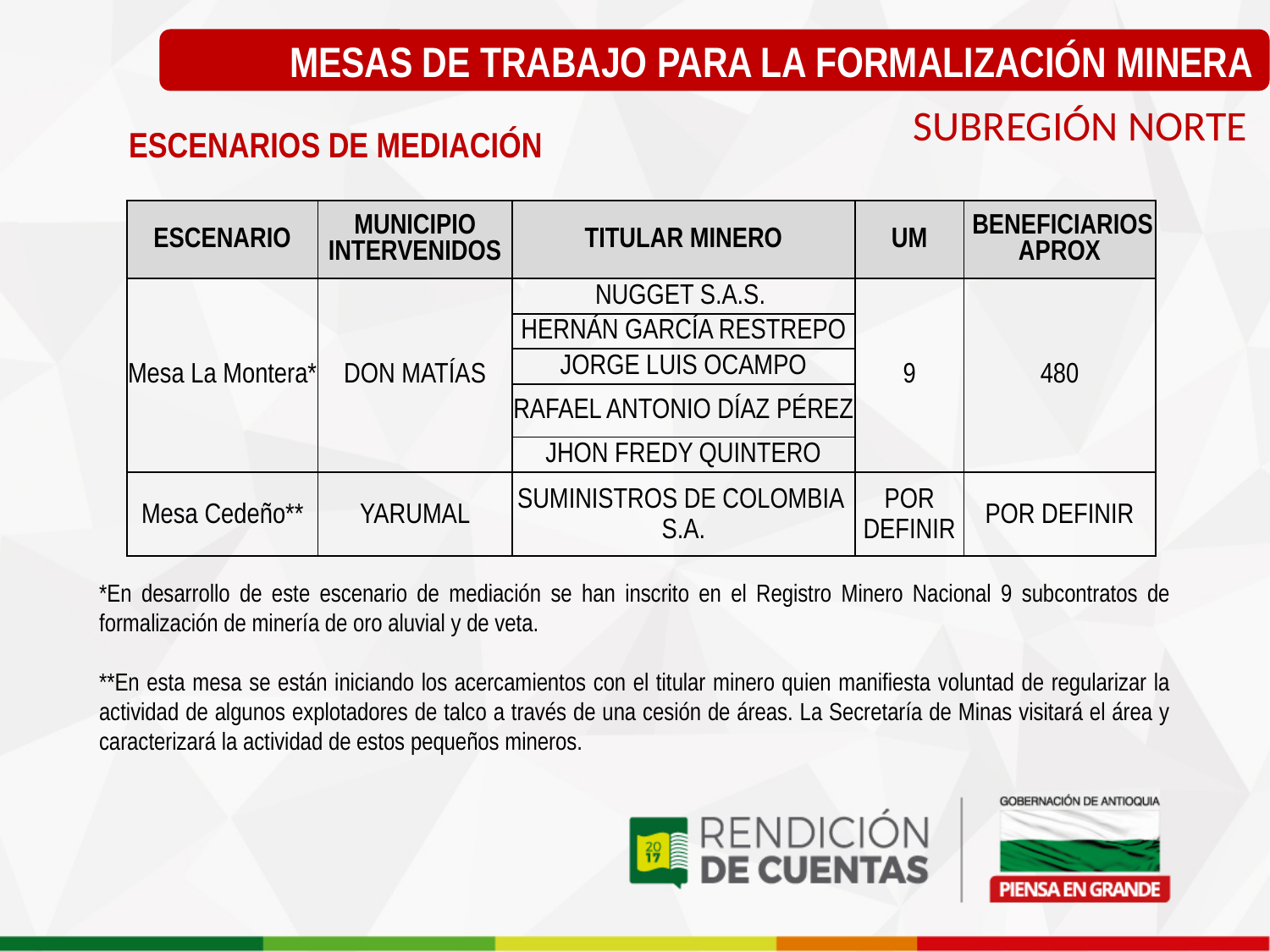

MESAS DE TRABAJO PARA LA FORMALIZACIÓN MINERA

SUBREGIÓN NORTE

ESCENARIOS DE MEDIACIÓN
| ESCENARIO | MUNICIPIO INTERVENIDOS | TITULAR MINERO | UM | BENEFICIARIOS APROX |
| --- | --- | --- | --- | --- |
| Mesa La Montera\* | DON MATÍAS | NUGGET S.A.S. | 9 | 480 |
|  |  | HERNÁN GARCÍA RESTREPO |  |  |
|  |  | JORGE LUIS OCAMPO |  |  |
|  |  | RAFAEL ANTONIO DÍAZ PÉREZ |  |  |
|  |  | JHON FREDY QUINTERO |  |  |
| Mesa Cedeño\*\* | YARUMAL | SUMINISTROS DE COLOMBIA S.A. | POR DEFINIR | POR DEFINIR |
*En desarrollo de este escenario de mediación se han inscrito en el Registro Minero Nacional 9 subcontratos de formalización de minería de oro aluvial y de veta.

**En esta mesa se están iniciando los acercamientos con el titular minero quien manifiesta voluntad de regularizar la actividad de algunos explotadores de talco a través de una cesión de áreas. La Secretaría de Minas visitará el área y caracterizará la actividad de estos pequeños mineros.